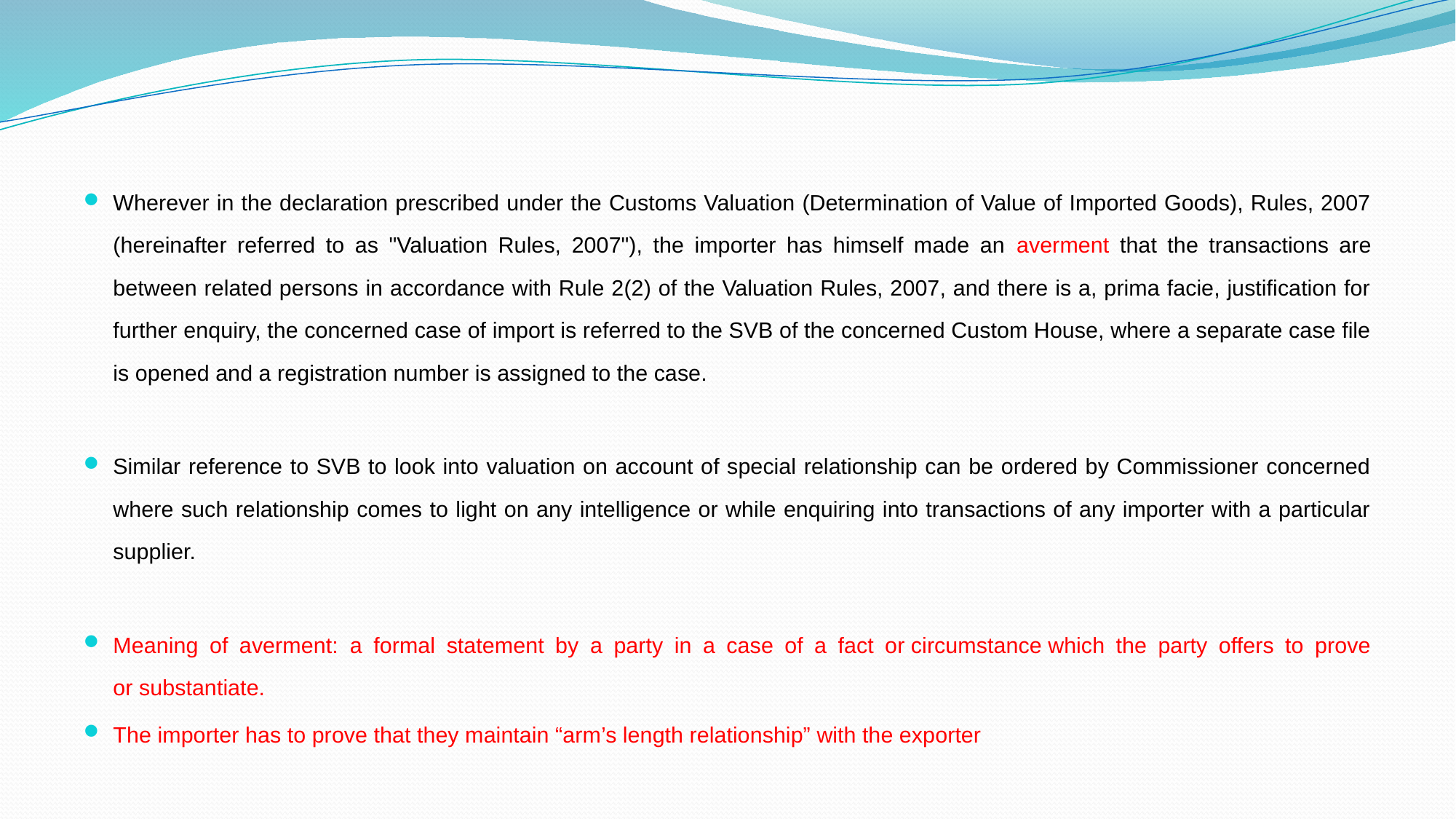

#
Wherever in the declaration prescribed under the Customs Valuation (Determination of Value of Imported Goods), Rules, 2007 (hereinafter referred to as "Valuation Rules, 2007"), the importer has himself made an averment that the transactions are between related persons in accordance with Rule 2(2) of the Valuation Rules, 2007, and there is a, prima facie, justification for further enquiry, the concerned case of import is referred to the SVB of the concerned Custom House, where a separate case file is opened and a registration number is assigned to the case.

Similar reference to SVB to look into valuation on account of special relationship can be ordered by Commissioner concerned where such relationship comes to light on any intelligence or while enquiring into transactions of any importer with a particular supplier.

Meaning of averment: a formal statement by a party in a case of a fact or circumstance which the party offers to prove or substantiate.
The importer has to prove that they maintain “arm’s length relationship” with the exporter